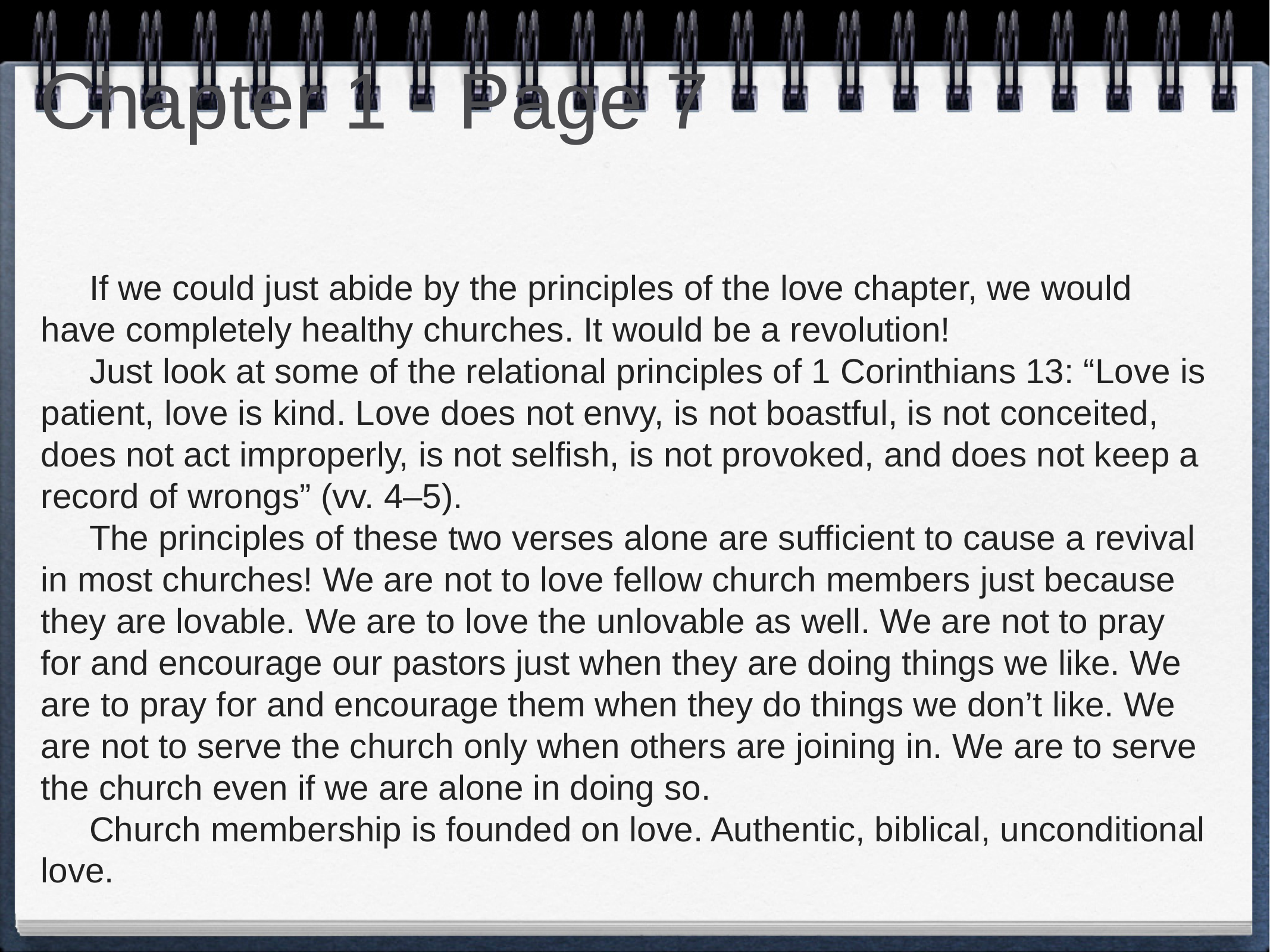

# Chapter 1 - Page 7

     If we could just abide by the principles of the love chapter, we would have completely healthy churches. It would be a revolution!
     Just look at some of the relational principles of 1 Corinthians 13: “Love is patient, love is kind. Love does not envy, is not boastful, is not conceited, does not act improperly, is not selfish, is not provoked, and does not keep a record of wrongs” (vv. 4–5).
     The principles of these two verses alone are sufficient to cause a revival in most churches! We are not to love fellow church members just because they are lovable. We are to love the unlovable as well. We are not to pray for and encourage our pastors just when they are doing things we like. We are to pray for and encourage them when they do things we don’t like. We are not to serve the church only when others are joining in. We are to serve the church even if we are alone in doing so.
     Church membership is founded on love. Authentic, biblical, unconditional love.